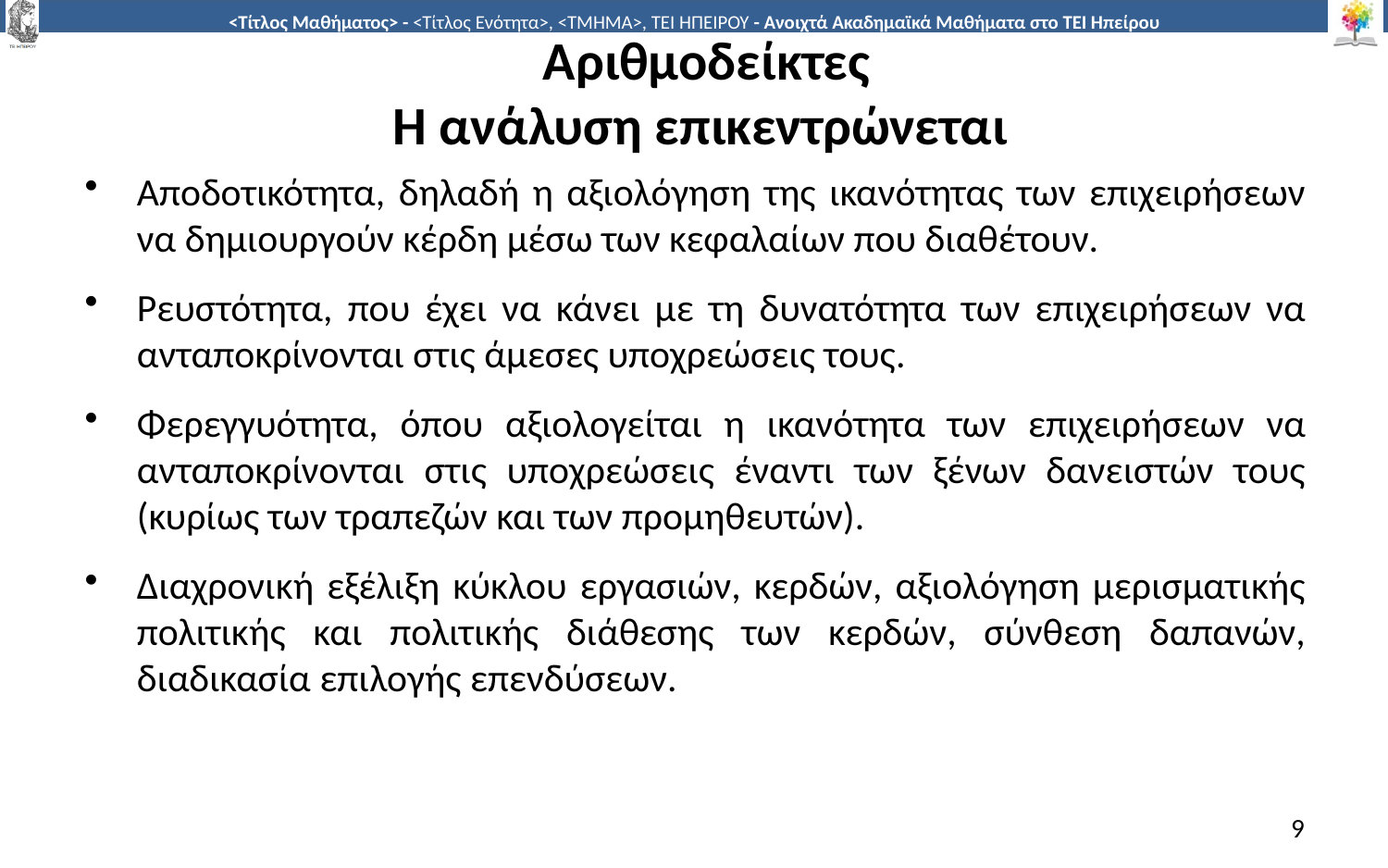

# Αριθμοδείκτες Η ανάλυση επικεντρώνεται
Αποδοτικότητα, δηλαδή η αξιολόγηση της ικανότητας των επιχειρήσεων να δημιουργούν κέρδη μέσω των κεφαλαίων που διαθέτουν.
Ρευστότητα, που έχει να κάνει με τη δυνατότητα των επιχειρήσεων να ανταποκρίνονται στις άμεσες υποχρεώσεις τους.
Φερεγγυότητα, όπου αξιολογείται η ικανότητα των επιχειρήσεων να ανταποκρίνονται στις υποχρεώσεις έναντι των ξένων δανειστών τους (κυρίως των τραπεζών και των προμηθευτών).
Διαχρονική εξέλιξη κύκλου εργασιών, κερδών, αξιολόγηση μερισματικής πολιτικής και πολιτικής διάθεσης των κερδών, σύνθεση δαπανών, διαδικασία επιλογής επενδύσεων.

9